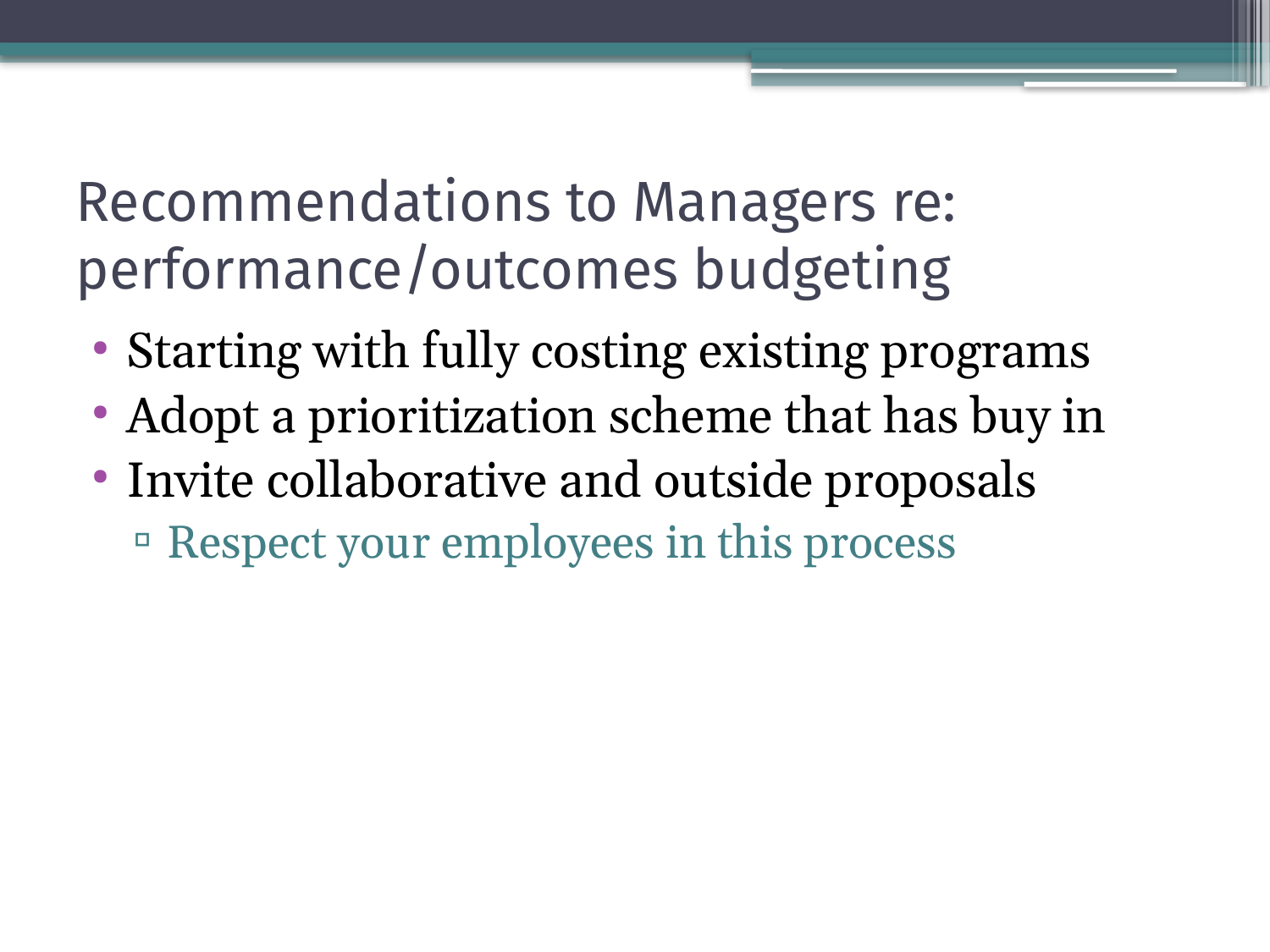

# Recommendations to Managers re: performance/outcomes budgeting
Starting with fully costing existing programs
Adopt a prioritization scheme that has buy in
Invite collaborative and outside proposals
Respect your employees in this process